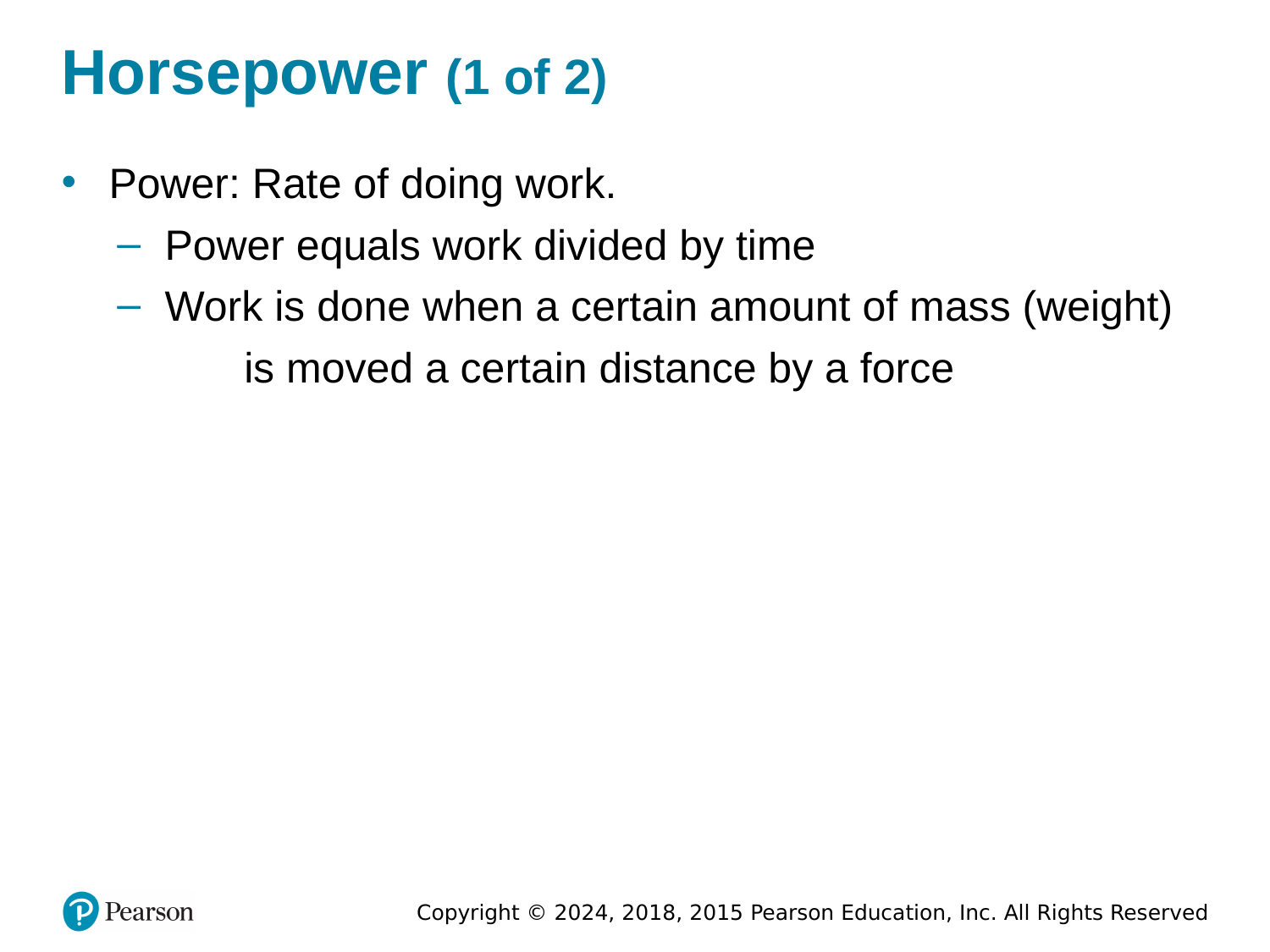

# Horsepower (1 of 2)
Power: Rate of doing work.
Power equals work divided by time
Work is done when a certain amount of mass (weight)
	is moved a certain distance by a force